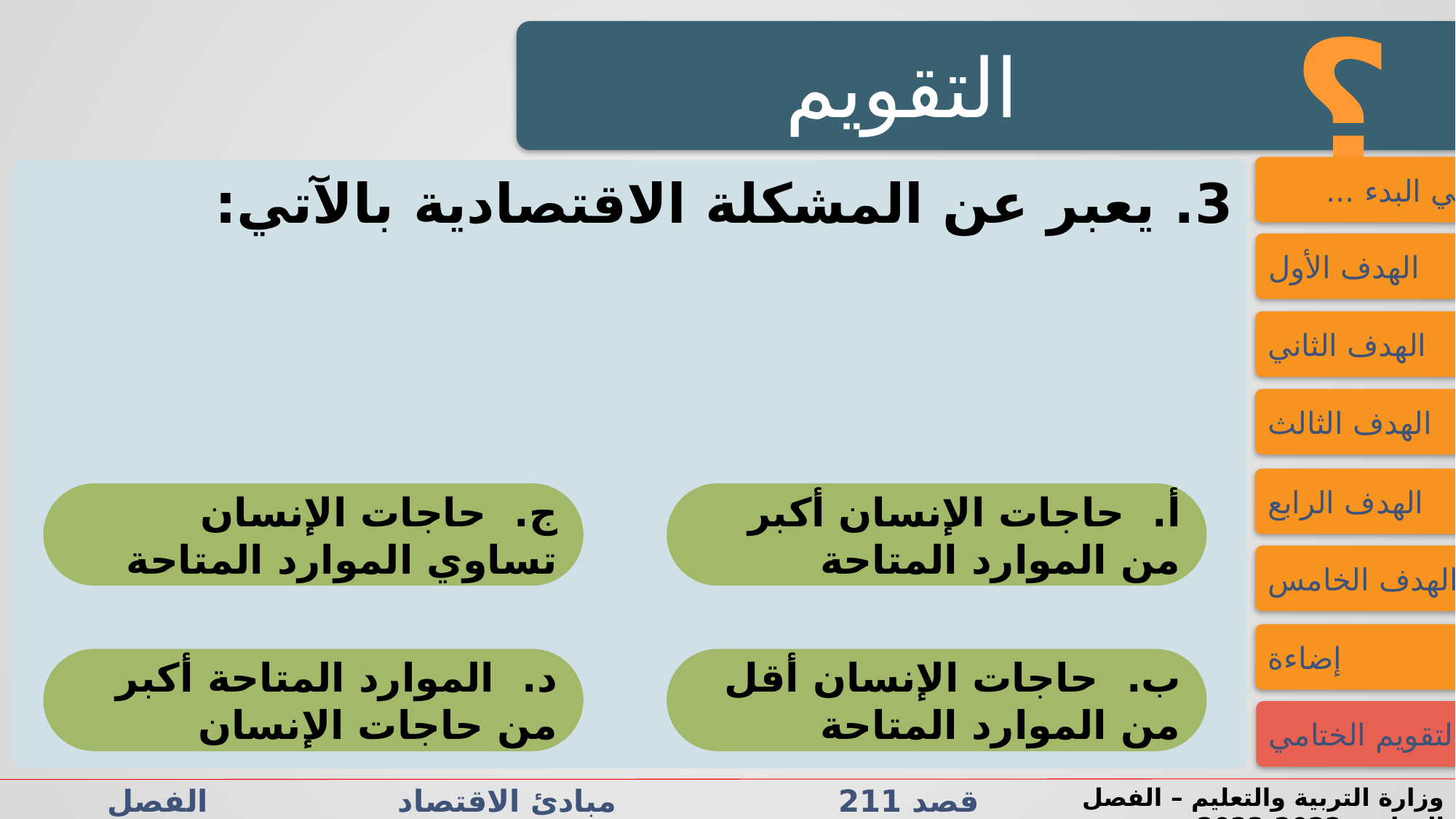

؟

التقويم
فــــي البدء ...
3. يعبر عن المشكلة الاقتصادية بالآتي:

الهدف الأول
الهدف الثاني
الهدف الثالث
الهدف الرابع
ج.  حاجات الإنسان تساوي الموارد المتاحة
أ.  حاجات الإنسان أكبر من الموارد المتاحة
الهدف الخامس
إضاءة
د.  الموارد المتاحة أكبر من حاجات الإنسان
ب.  حاجات الإنسان أقل من الموارد المتاحة
التقويم الختامي
قصد 211                     مبادئ الاقتصاد                  الفصل الدراسي الثاني                   الدرس 1-1:  الدورات الاقتصادية
وزارة التربية والتعليم – الفصل الدراسي2022-2023